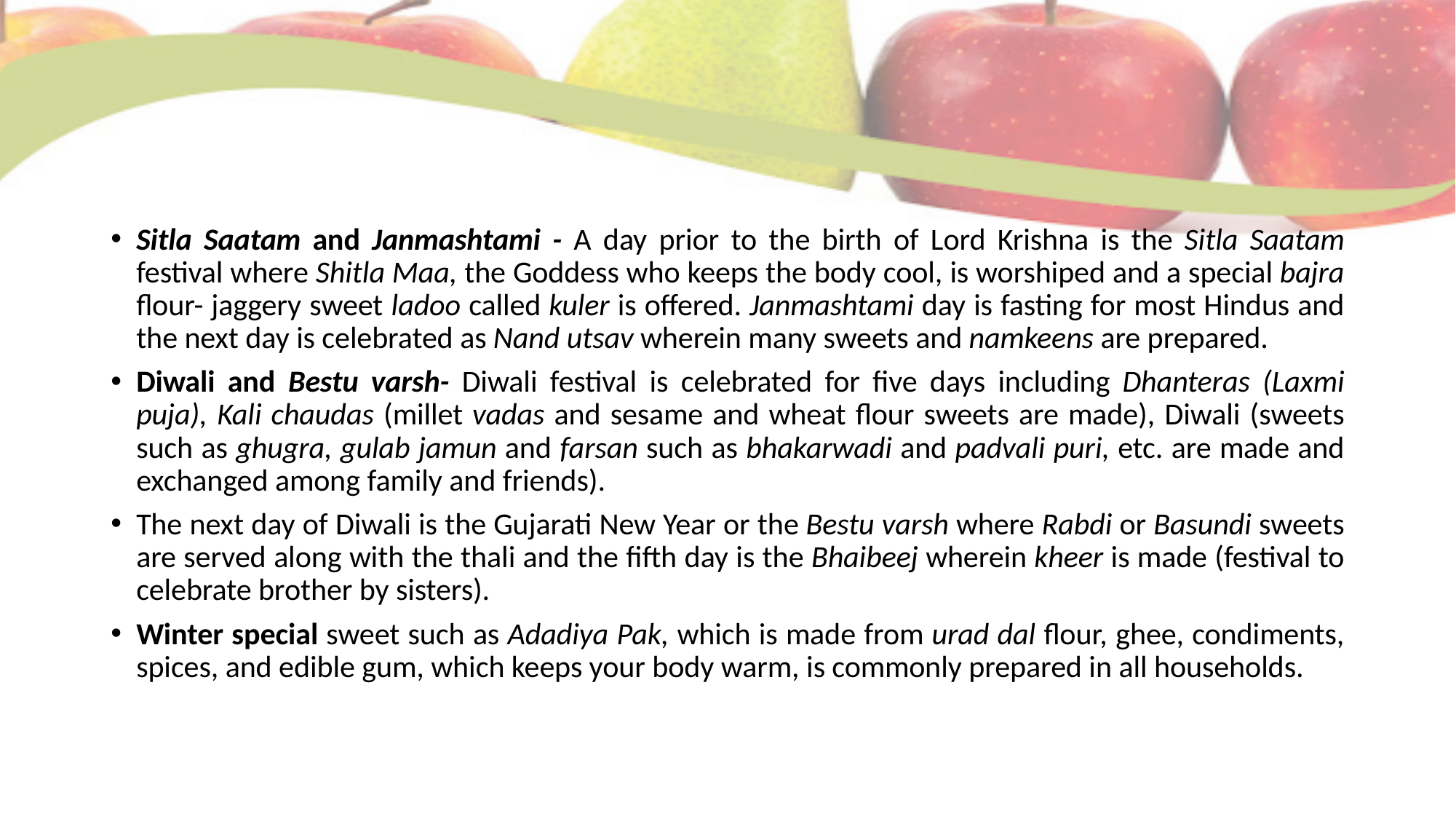

#
Sitla Saatam and Janmashtami - A day prior to the birth of Lord Krishna is the Sitla Saatam festival where Shitla Maa, the Goddess who keeps the body cool, is worshiped and a special bajra flour- jaggery sweet ladoo called kuler is offered. Janmashtami day is fasting for most Hindus and the next day is celebrated as Nand utsav wherein many sweets and namkeens are prepared.
Diwali and Bestu varsh- Diwali festival is celebrated for five days including Dhanteras (Laxmi puja), Kali chaudas (millet vadas and sesame and wheat flour sweets are made), Diwali (sweets such as ghugra, gulab jamun and farsan such as bhakarwadi and padvali puri, etc. are made and exchanged among family and friends).
The next day of Diwali is the Gujarati New Year or the Bestu varsh where Rabdi or Basundi sweets are served along with the thali and the fifth day is the Bhaibeej wherein kheer is made (festival to celebrate brother by sisters).
Winter special sweet such as Adadiya Pak, which is made from urad dal flour, ghee, condiments, spices, and edible gum, which keeps your body warm, is commonly prepared in all households.